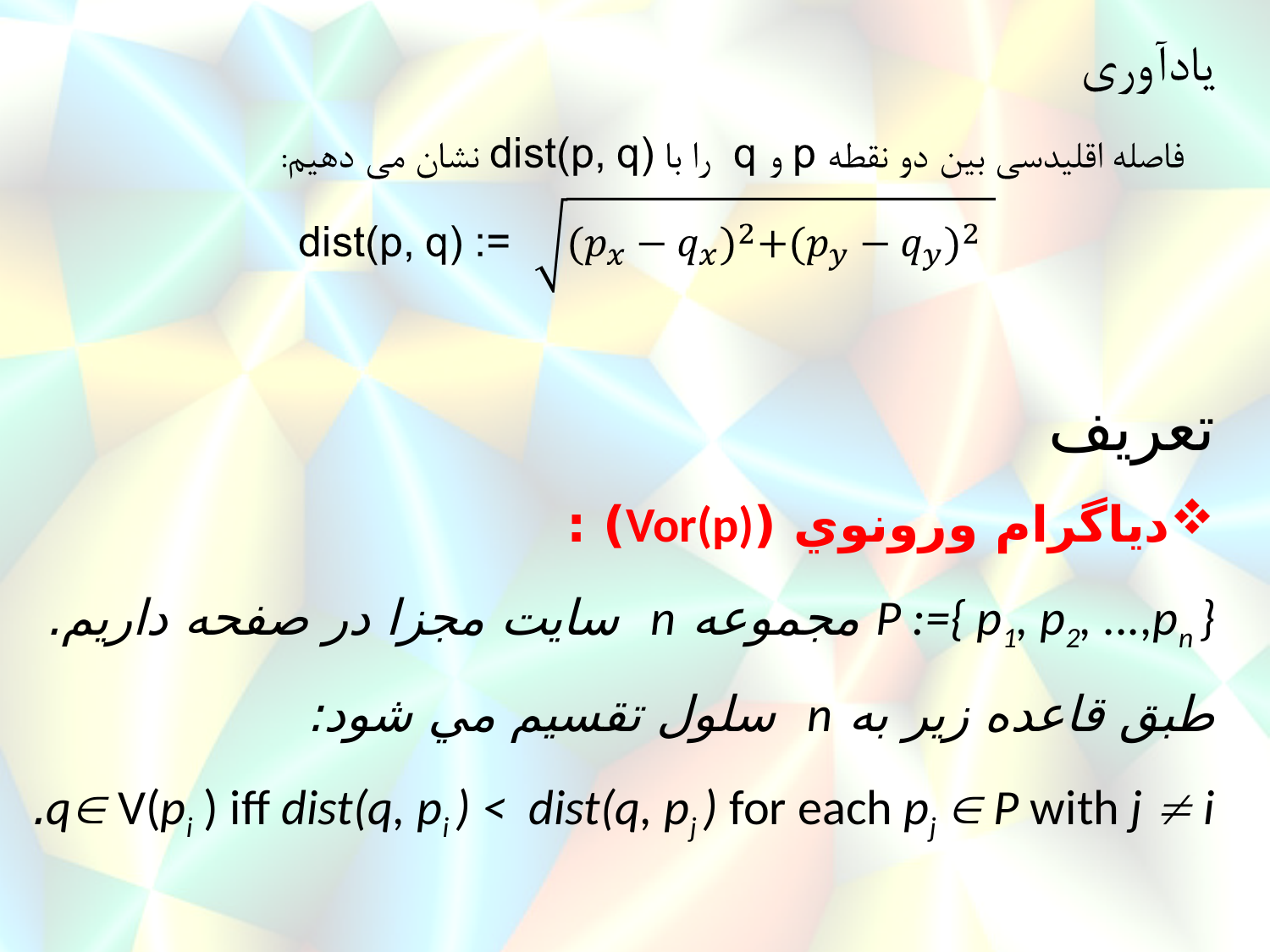

تعريف
دياگرام ورونوي (Vor(p)) :
P :={ p1, p2, ...,pn } مجموعه n  سايت مجزا در صفحه داريم.
طبق قاعده زير به n  سلول تقسيم مي شود:
q∈ V(pi ) iff dist(q, pi ) <  dist(q, pj ) for each pj ∈ P with j ≠ i.